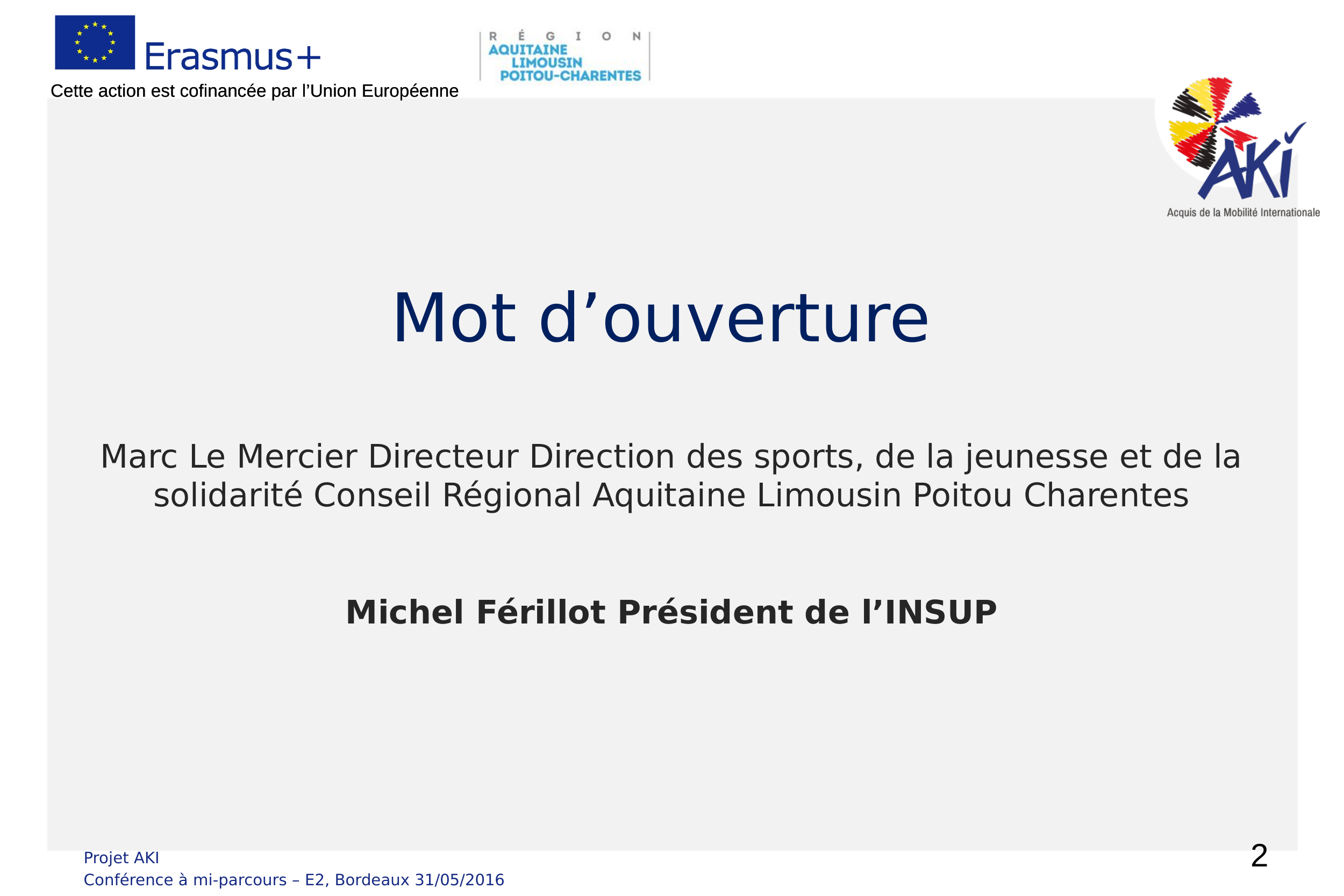

Mot d’ouverture

Marc Le Mercier Directeur Direction des sports, de la jeunesse et de la solidarité Conseil Régional Aquitaine Limousin Poitou Charentes

Michel Férillot Président de l’INSUP
2
Projet AKI
Conférence à mi-parcours – E2, Bordeaux 31/05/2016